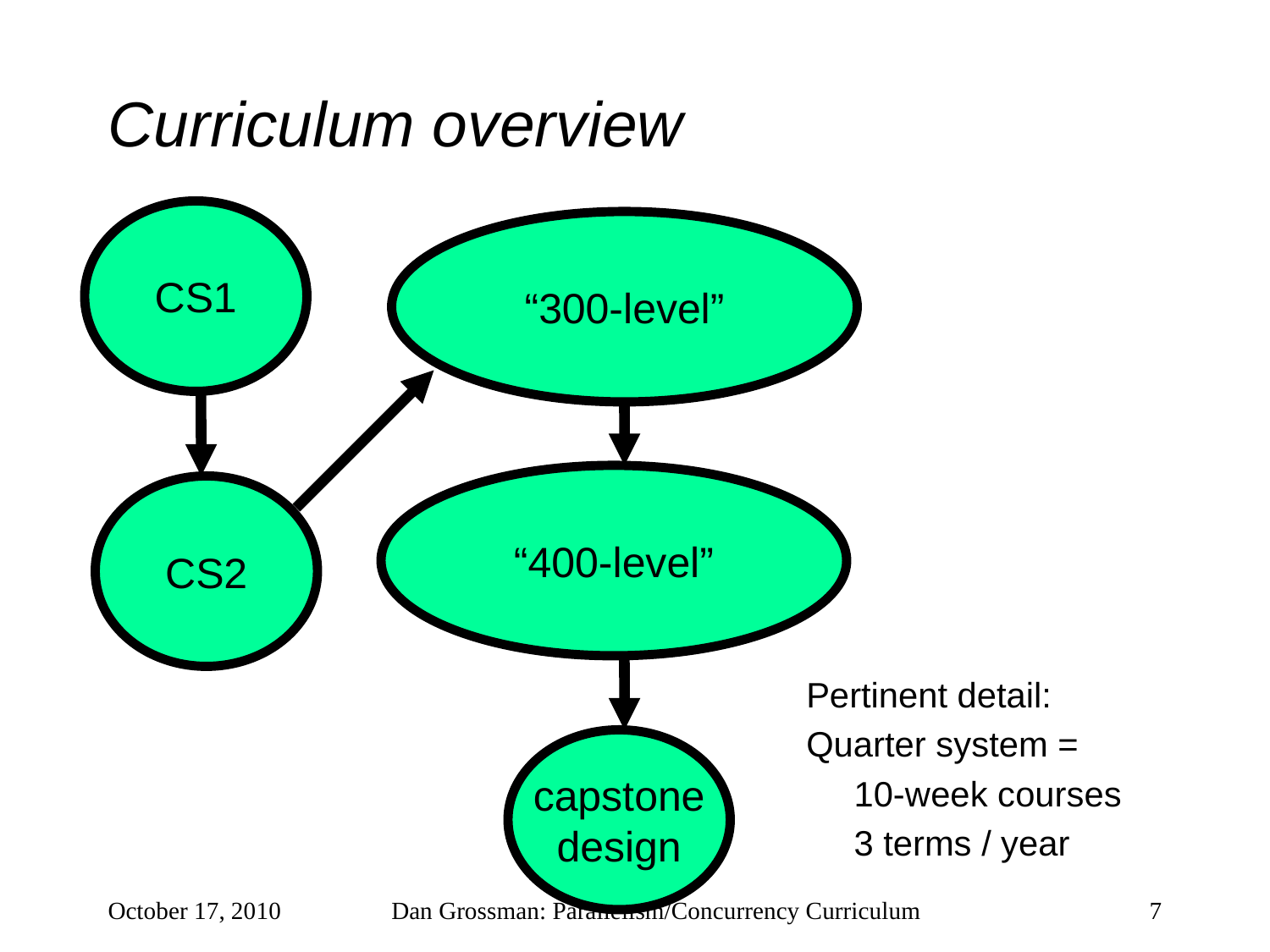

# Curriculum overview
CS1
“300-level”

“400-level”
CS2

Pertinent detail:
Quarter system =
	10-week courses
	3 terms / year
capstone
design
October 17, 2010
Dan Grossman: Parallelism/Concurrency Curriculum
7